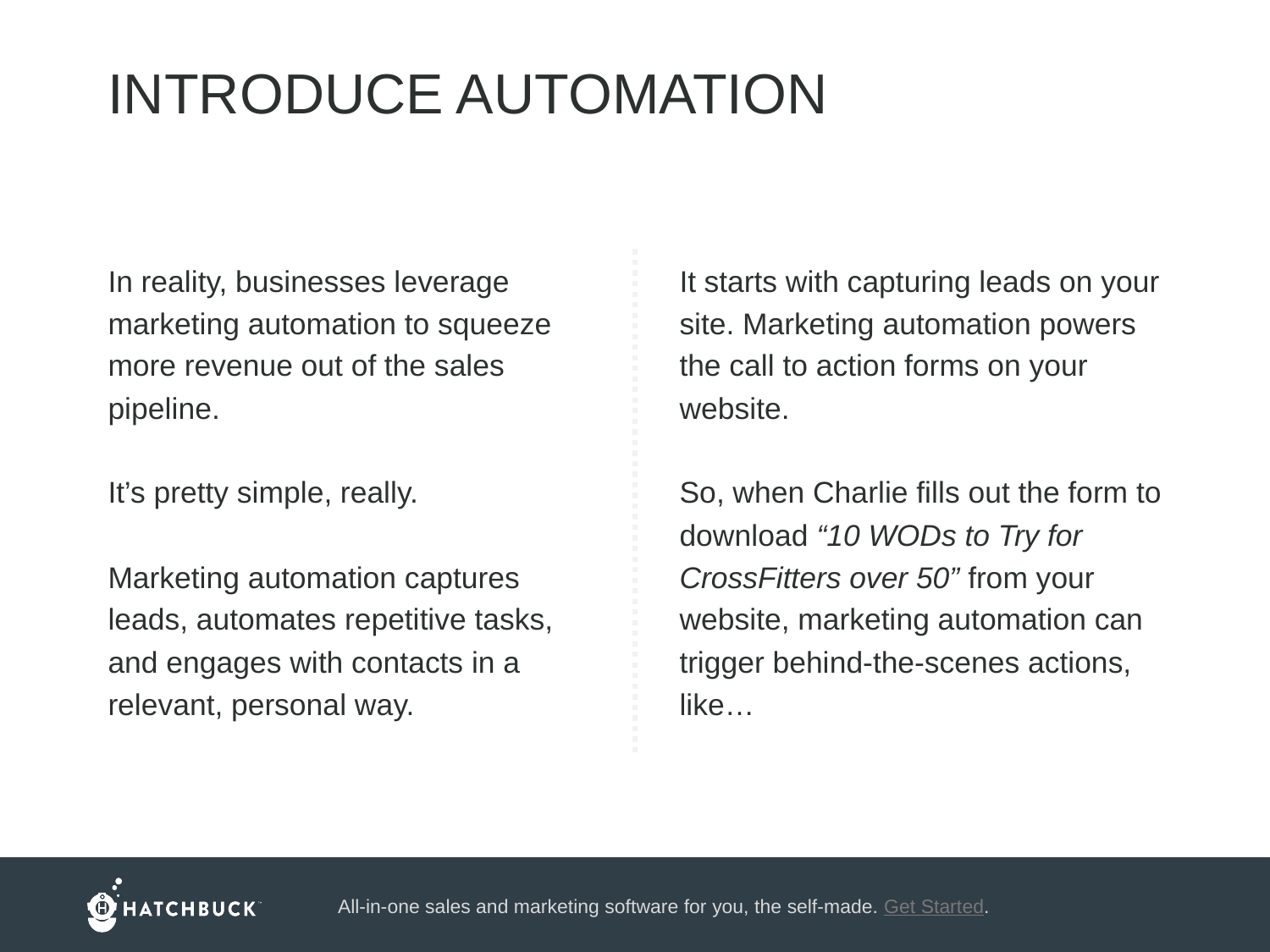

INTRODUCE AUTOMATION

In reality, businesses leverage marketing automation to squeeze more revenue out of the sales pipeline.

It’s pretty simple, really.

Marketing automation captures leads, automates repetitive tasks, and engages with contacts in a relevant, personal way.
It starts with capturing leads on your site. Marketing automation powers the call to action forms on your website.

So, when Charlie fills out the form to download “10 WODs to Try for CrossFitters over 50” from your website, marketing automation can trigger behind-the-scenes actions, like…